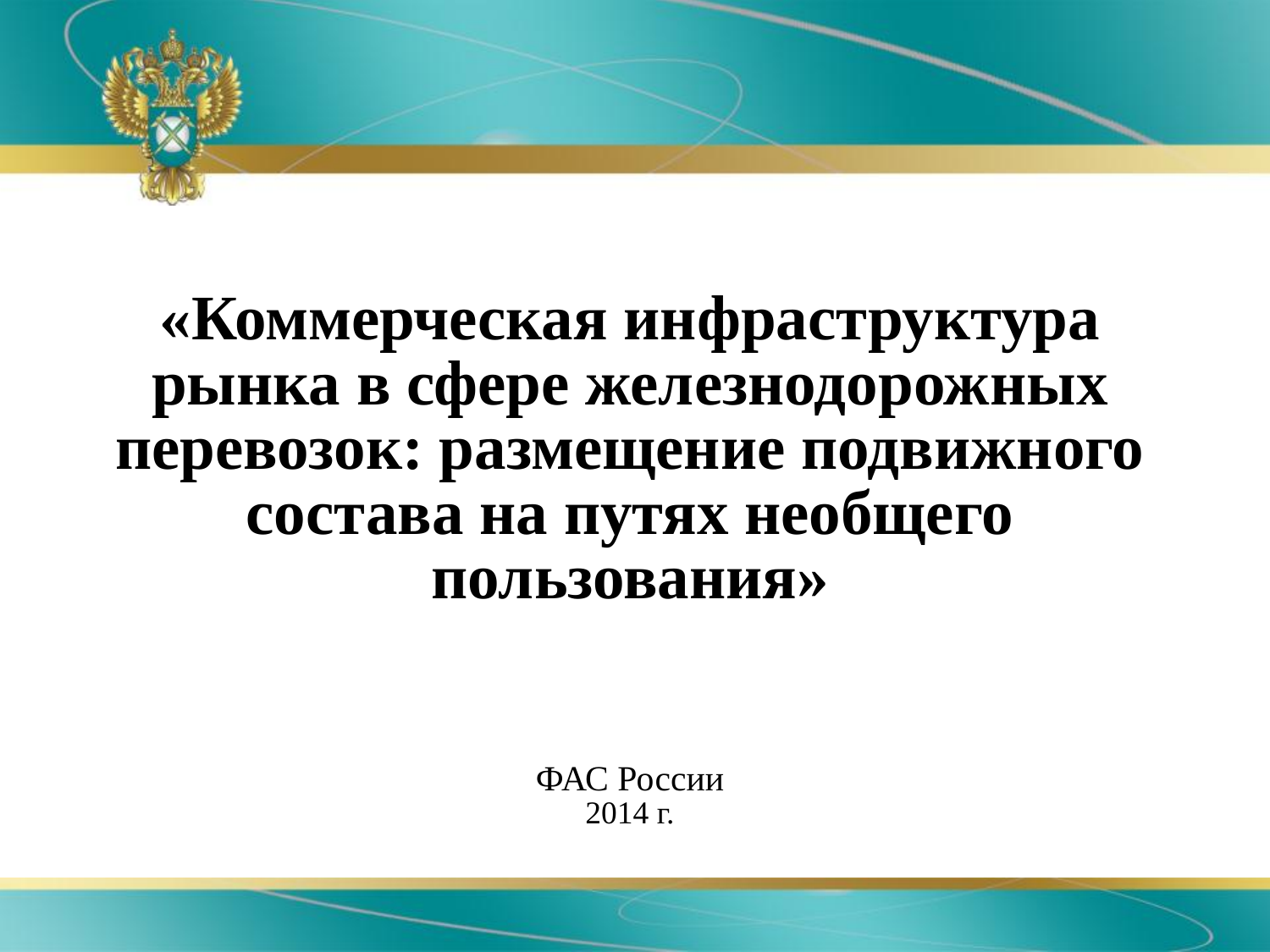

«Коммерческая инфраструктура рынка в сфере железнодорожных перевозок: размещение подвижного состава на путях необщего пользования»

ФАС России
2014 г.